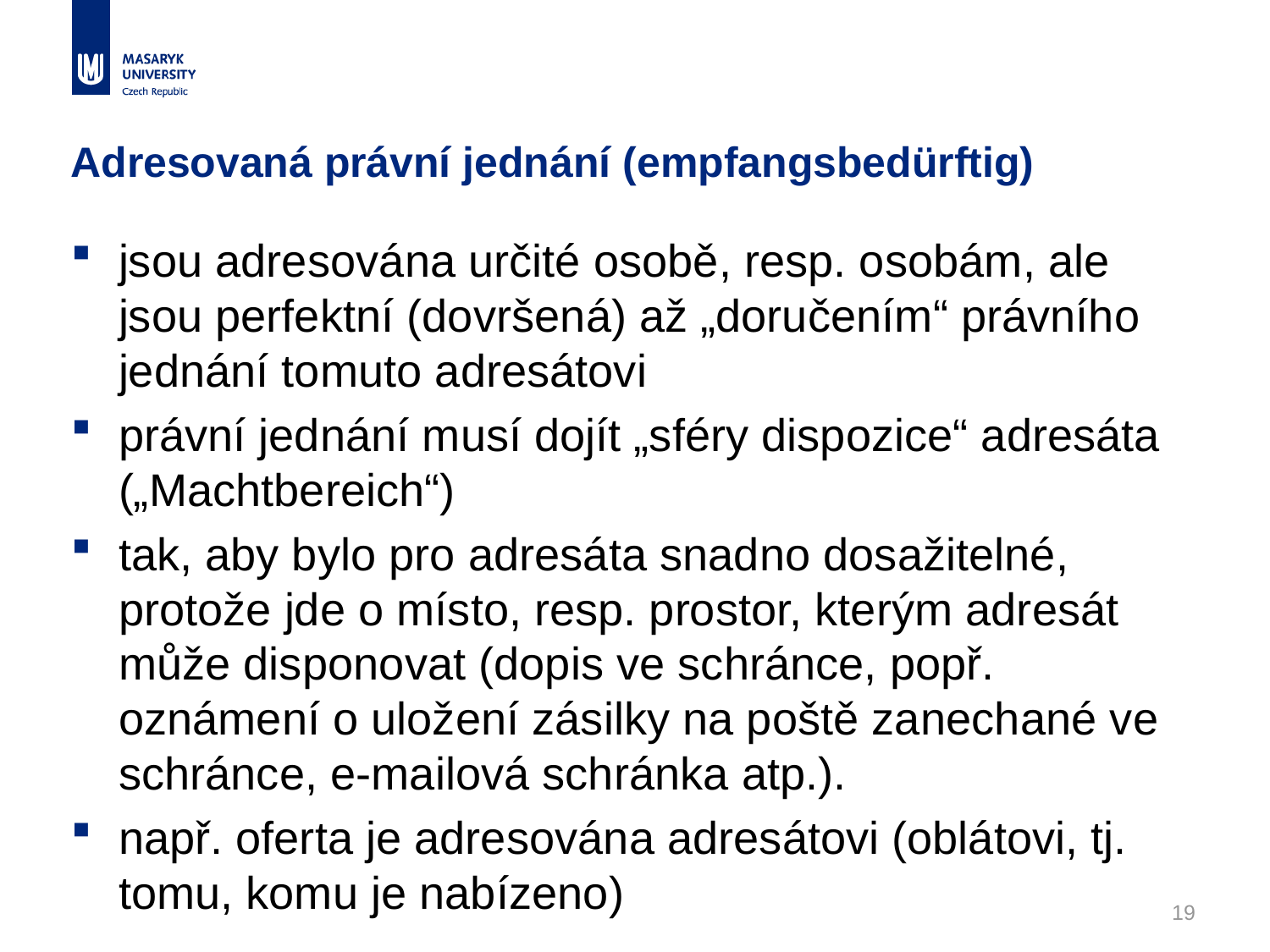

# Adresovaná právní jednání (empfangsbedürftig)
jsou adresována určité osobě, resp. osobám, ale jsou perfektní (dovršená) až „doručením“ právního jednání tomuto adresátovi
právní jednání musí dojít „sféry dispozice“ adresáta („Machtbereich“)
tak, aby bylo pro adresáta snadno dosažitelné, protože jde o místo, resp. prostor, kterým adresát může disponovat (dopis ve schránce, popř. oznámení o uložení zásilky na poště zanechané ve schránce, e-mailová schránka atp.).
např. oferta je adresována adresátovi (oblátovi, tj. tomu, komu je nabízeno)

19